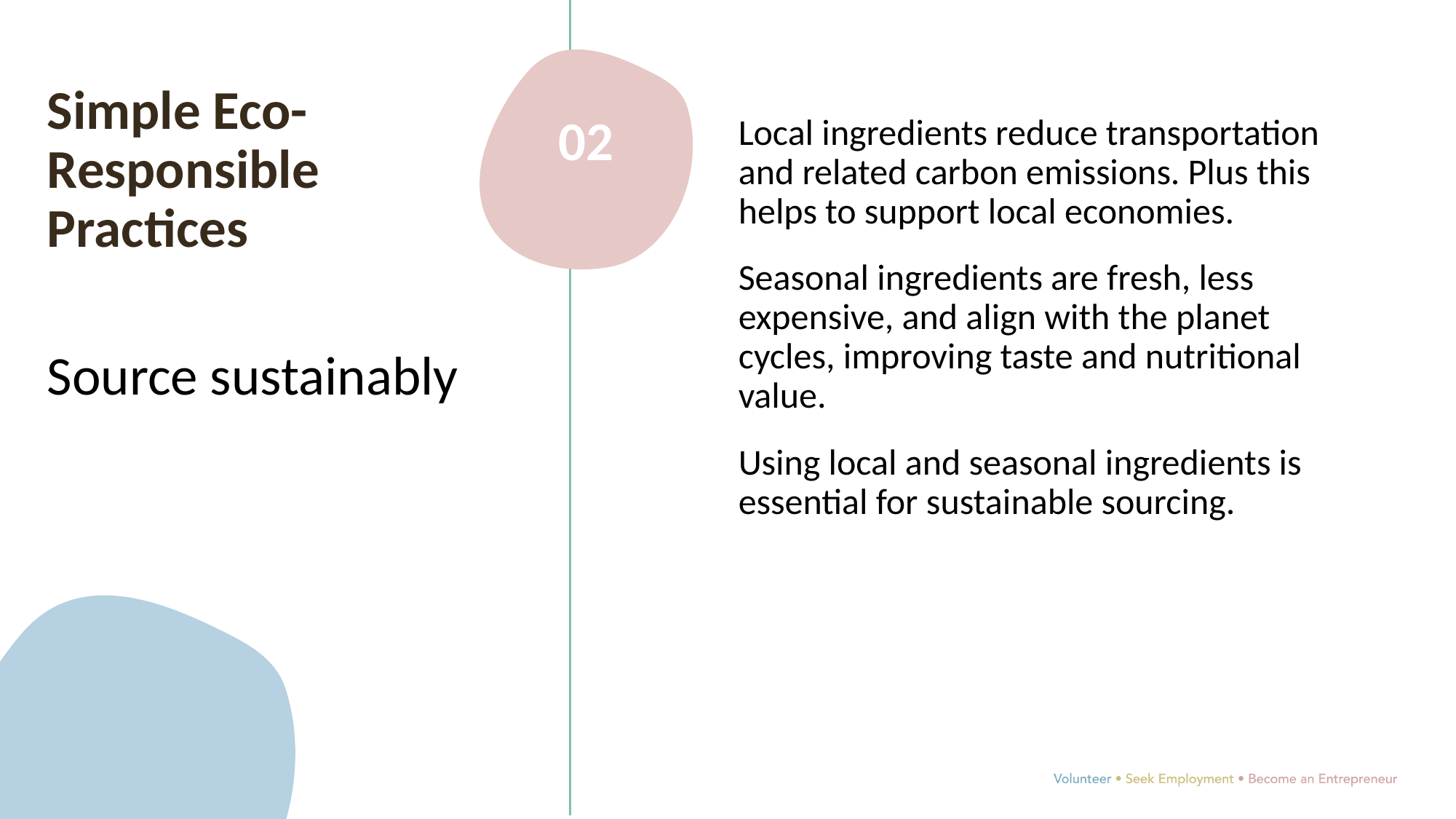

Simple Eco-Responsible Practices

Source sustainably
02
Local ingredients reduce transportation and related carbon emissions. Plus this helps to support local economies.
Seasonal ingredients are fresh, less expensive, and align with the planet cycles, improving taste and nutritional value.
Using local and seasonal ingredients is essential for sustainable sourcing.